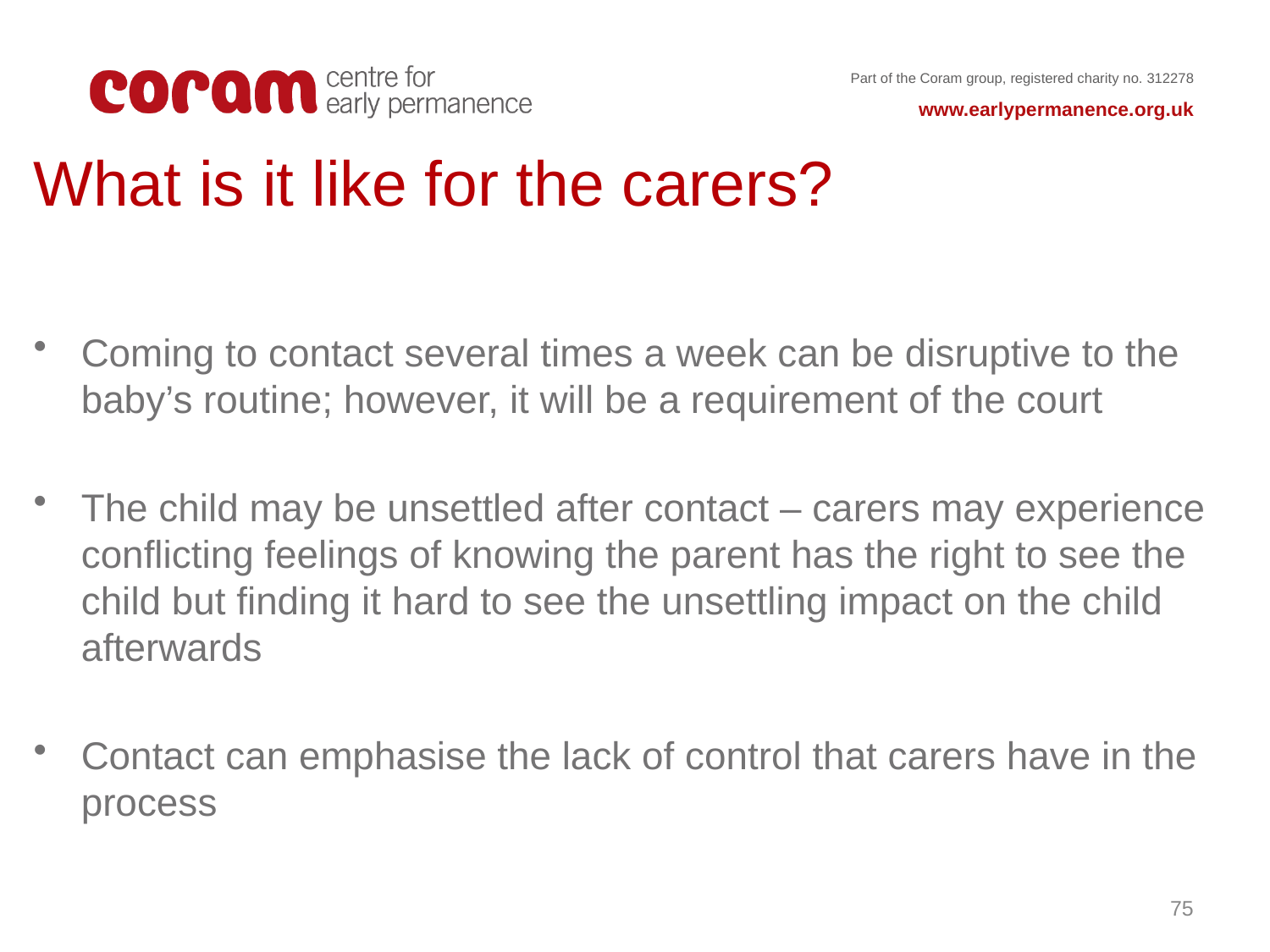

What is it like for the carers?

Coming to contact several times a week can be disruptive to the baby’s routine; however, it will be a requirement of the court

The child may be unsettled after contact – carers may experience conflicting feelings of knowing the parent has the right to see the child but finding it hard to see the unsettling impact on the child afterwards

Contact can emphasise the lack of control that carers have in the process

75